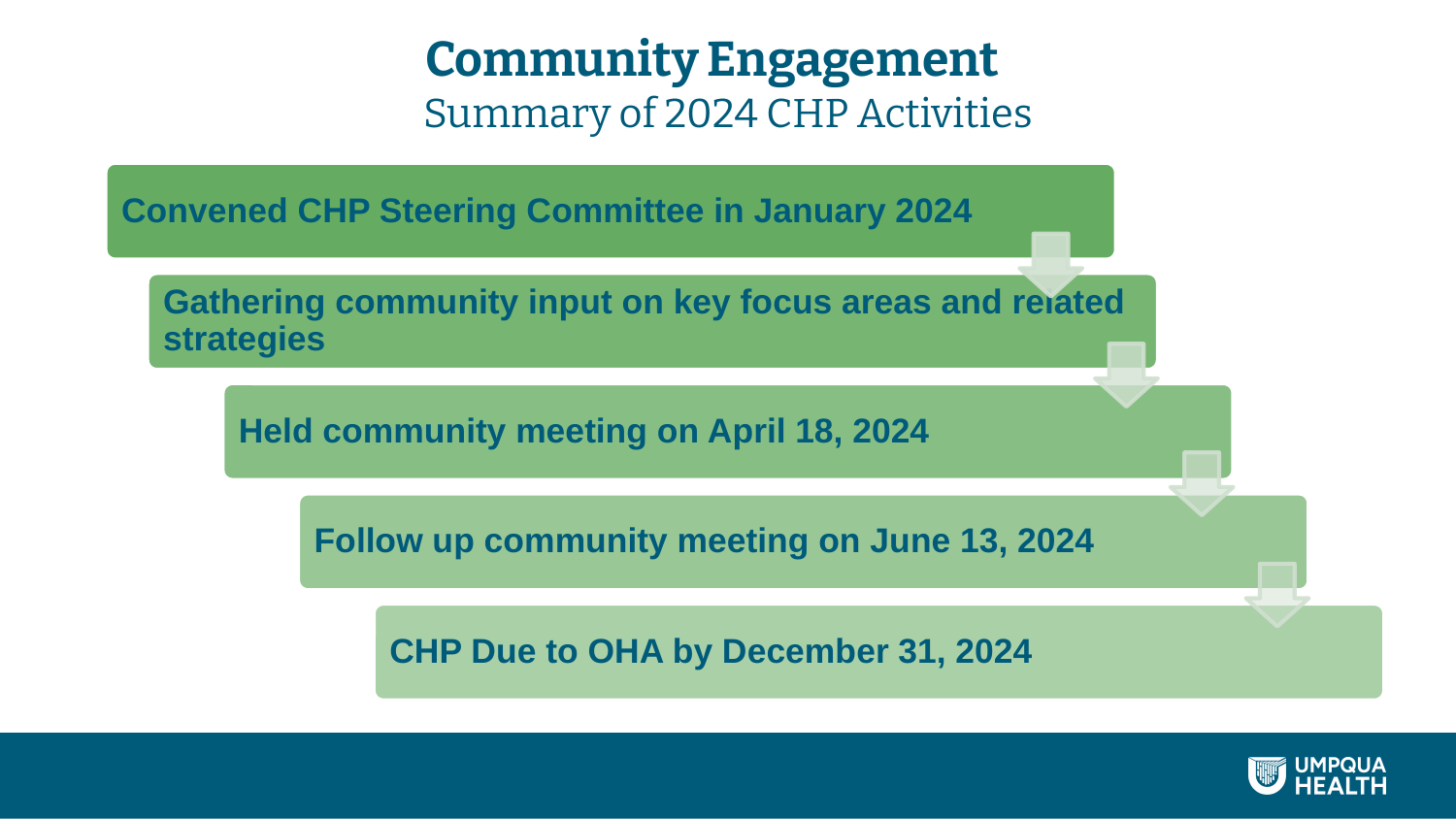

# Community Engagement
Summary of 2024 CHP Activities
Convened CHP Steering Committee in January 2024
Gathering community input on key focus areas and related strategies
Held community meeting on April 18, 2024
Follow up community meeting on June 13, 2024
CHP Due to OHA by December 31, 2024